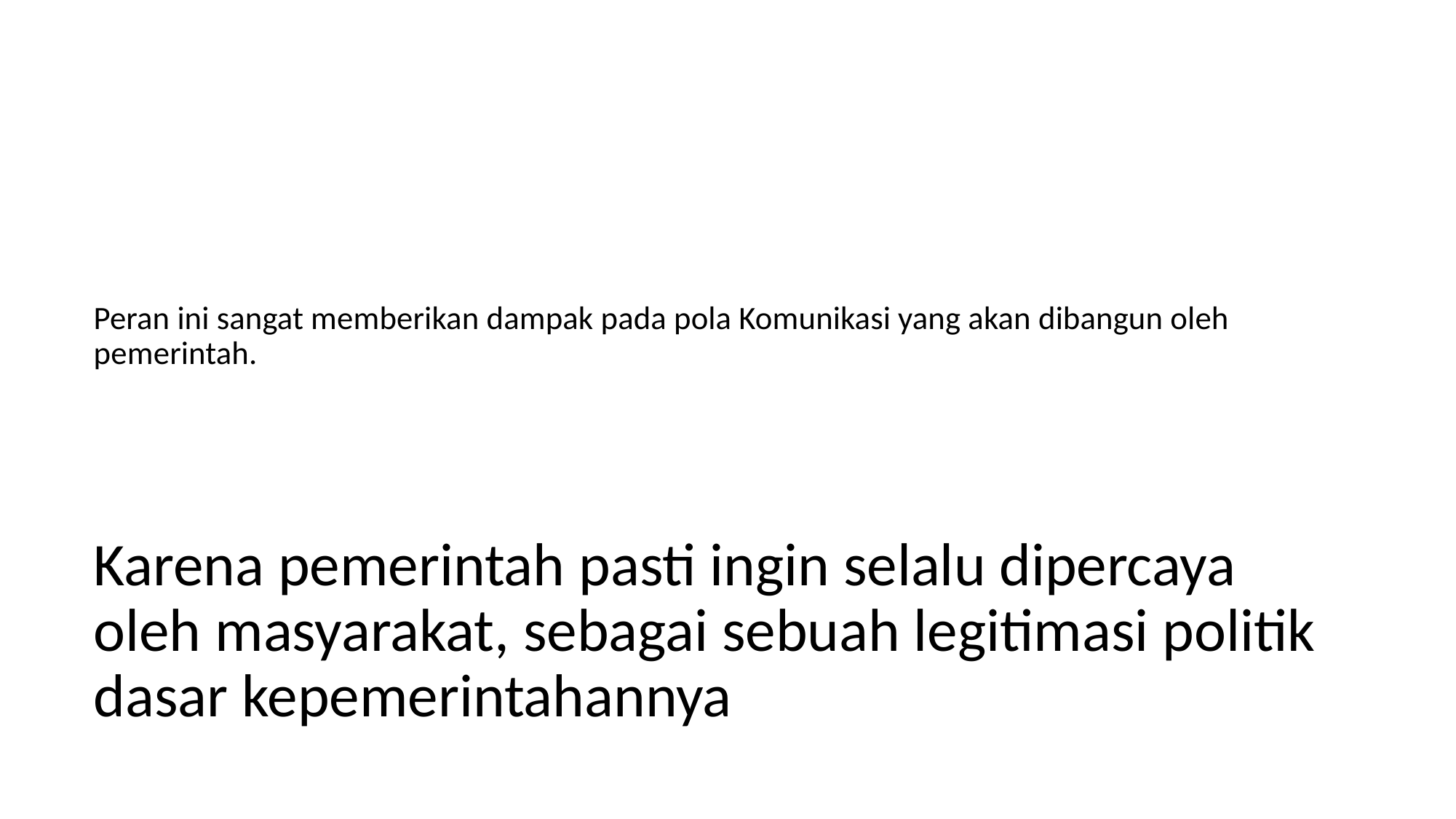

# Peran ini sangat memberikan dampak pada pola Komunikasi yang akan dibangun oleh pemerintah.
Karena pemerintah pasti ingin selalu dipercaya oleh masyarakat, sebagai sebuah legitimasi politik dasar kepemerintahannya